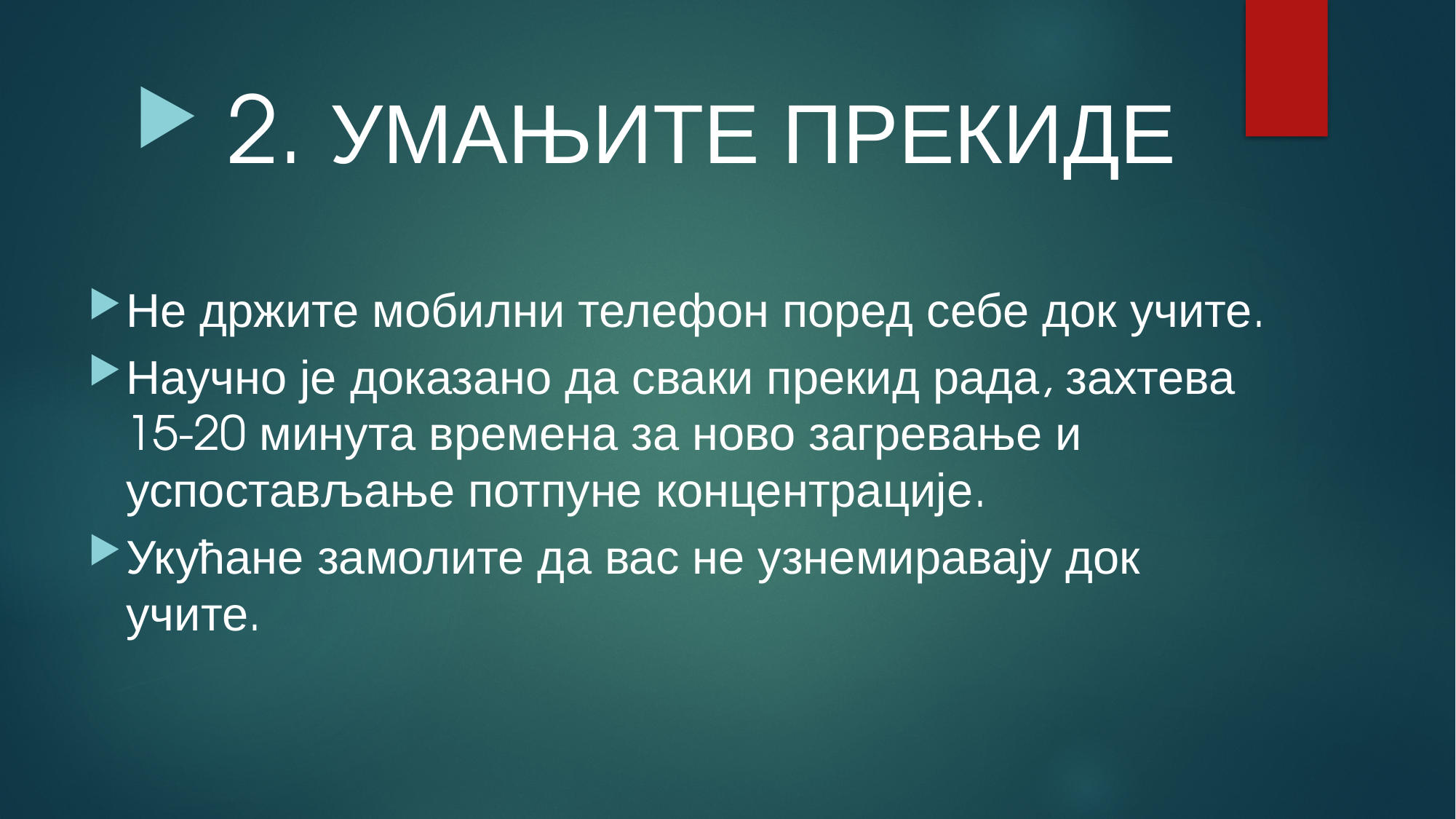

2. УМАЊИТЕ ПРЕКИДЕ

Не држите мобилни телефон поред себе док учите.
Научно је доказано да сваки прекид рада, захтева 15-20 минута времена за ново загревање и успостављање потпуне концентрације.
Укућане замолите да вас не узнемиравају док учите.